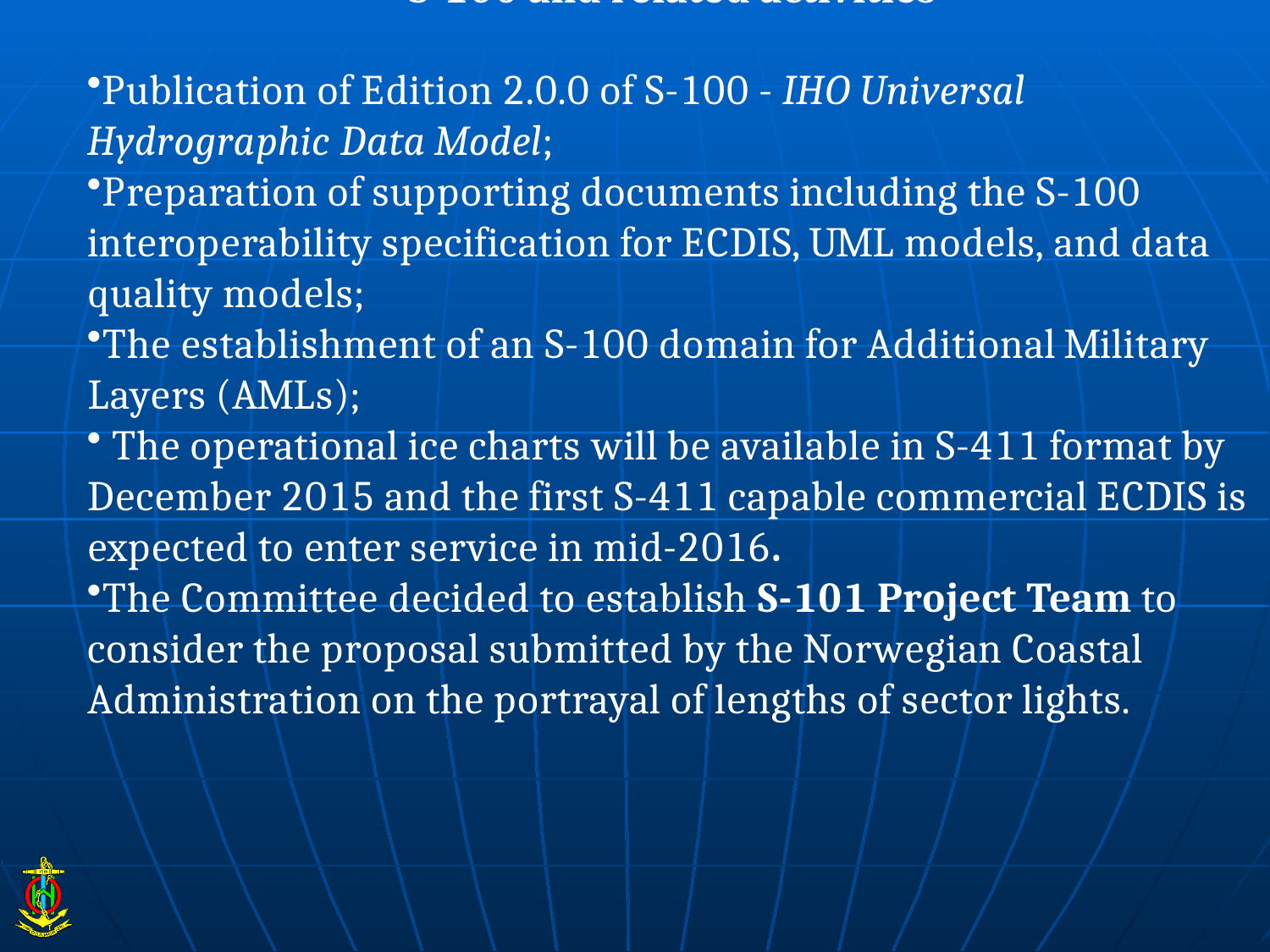

S-100 and related activities

Publication of Edition 2.0.0 of S-100 - IHO Universal Hydrographic Data Model;
Preparation of supporting documents including the S-100 interoperability specification for ECDIS, UML models, and data quality models;
The establishment of an S-100 domain for Additional Military Layers (AMLs);
 The operational ice charts will be available in S-411 format by December 2015 and the first S-411 capable commercial ECDIS is expected to enter service in mid-2016.
The Committee decided to establish S-101 Project Team to consider the proposal submitted by the Norwegian Coastal Administration on the portrayal of lengths of sector lights.